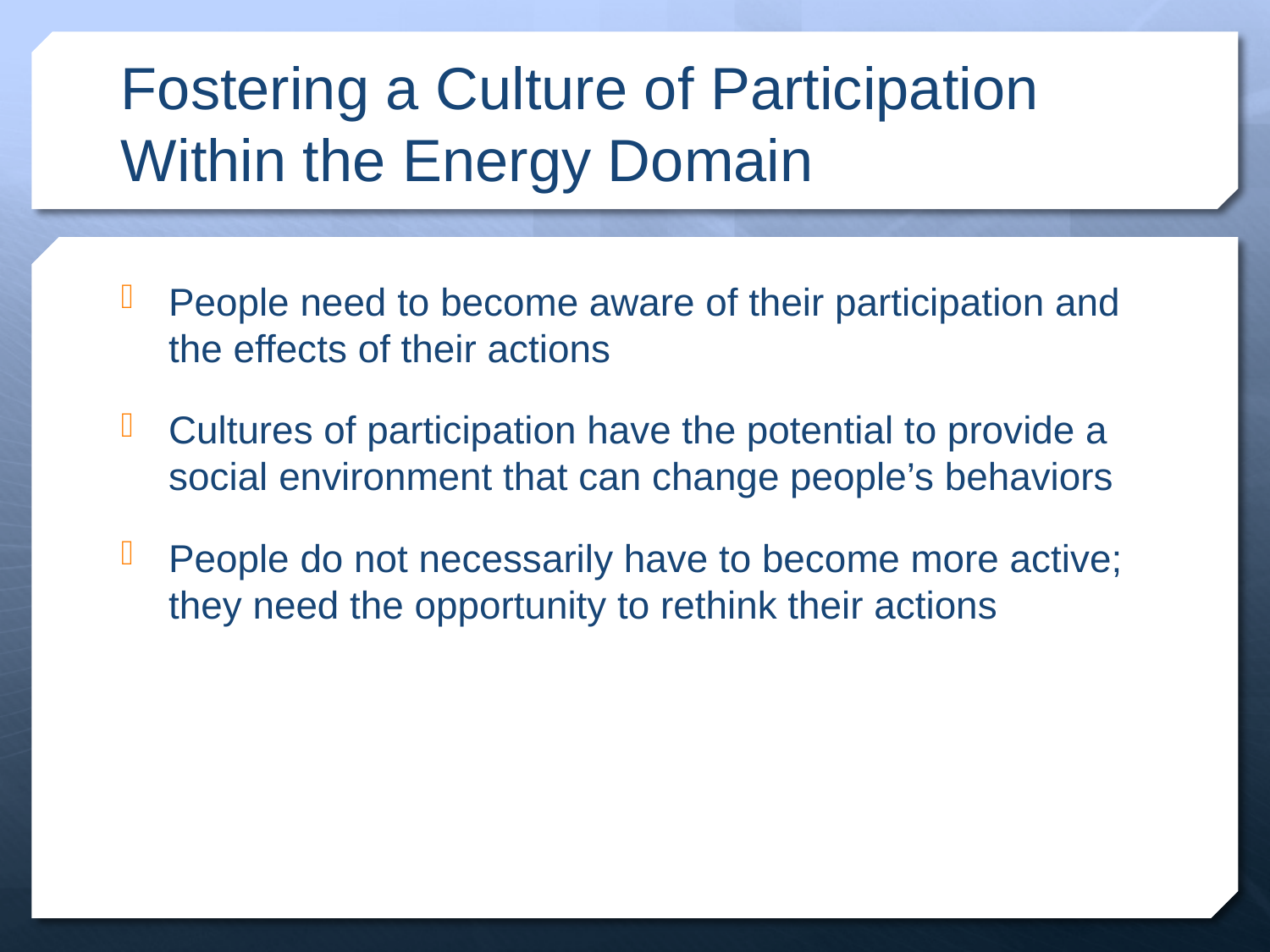

# Fostering a Culture of Participation Within the Energy Domain
People need to become aware of their participation and the effects of their actions
Cultures of participation have the potential to provide a social environment that can change people’s behaviors
People do not necessarily have to become more active; they need the opportunity to rethink their actions